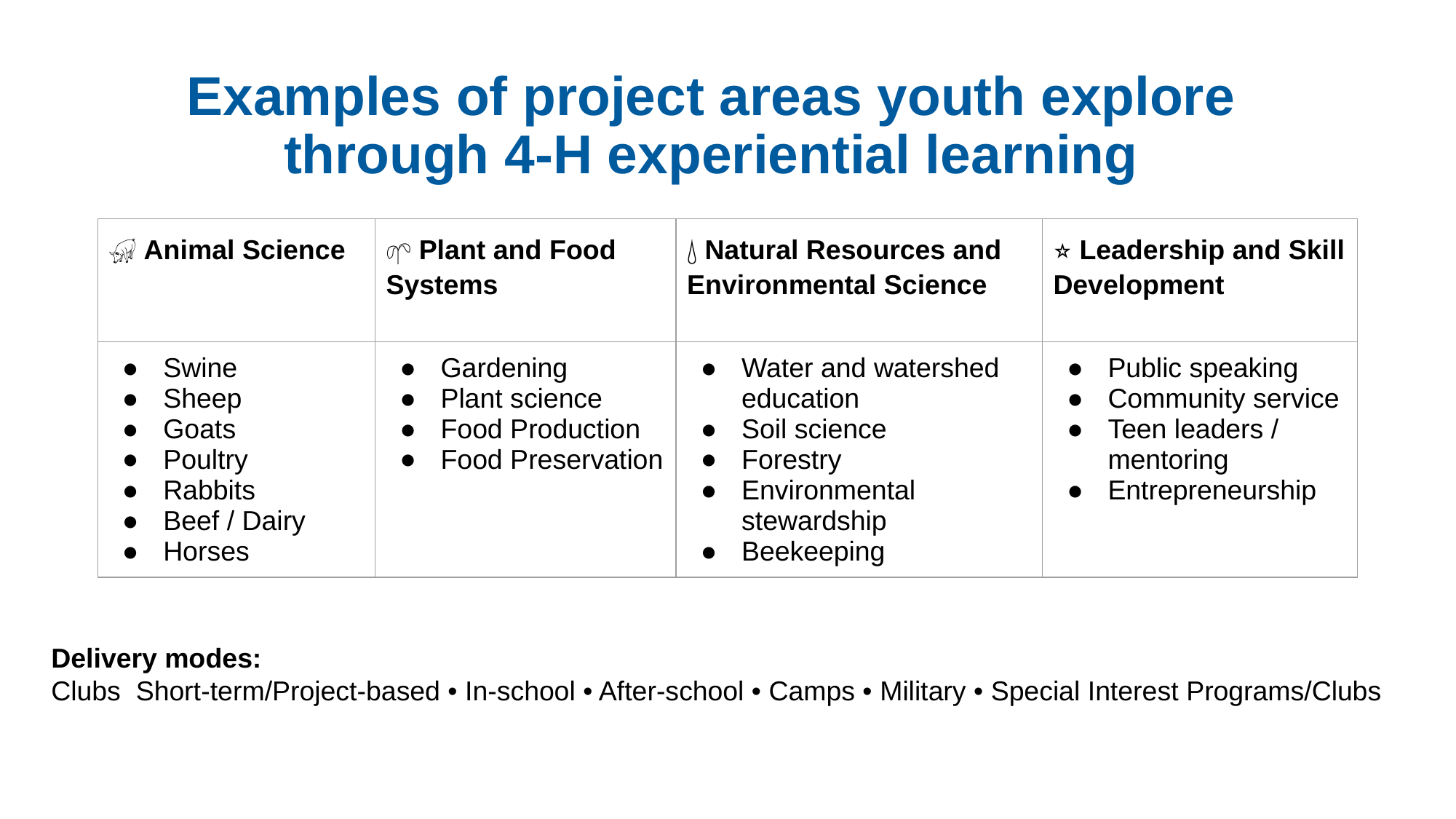

# Examples of project areas youth explore through 4-H experiential learning
| 🐖 Animal Science | 🌱 Plant and Food Systems | 💧 Natural Resources and Environmental Science | ⭐ Leadership and Skill Development |
| --- | --- | --- | --- |
| Swine Sheep Goats Poultry Rabbits Beef / Dairy Horses | Gardening Plant science Food Production Food Preservation | Water and watershed education Soil science Forestry Environmental stewardship Beekeeping | Public speaking Community service Teen leaders / mentoring Entrepreneurship |
Delivery modes:
Clubs  Short-term/Project-based • In-school • After-school • Camps • Military • Special Interest Programs/Clubs